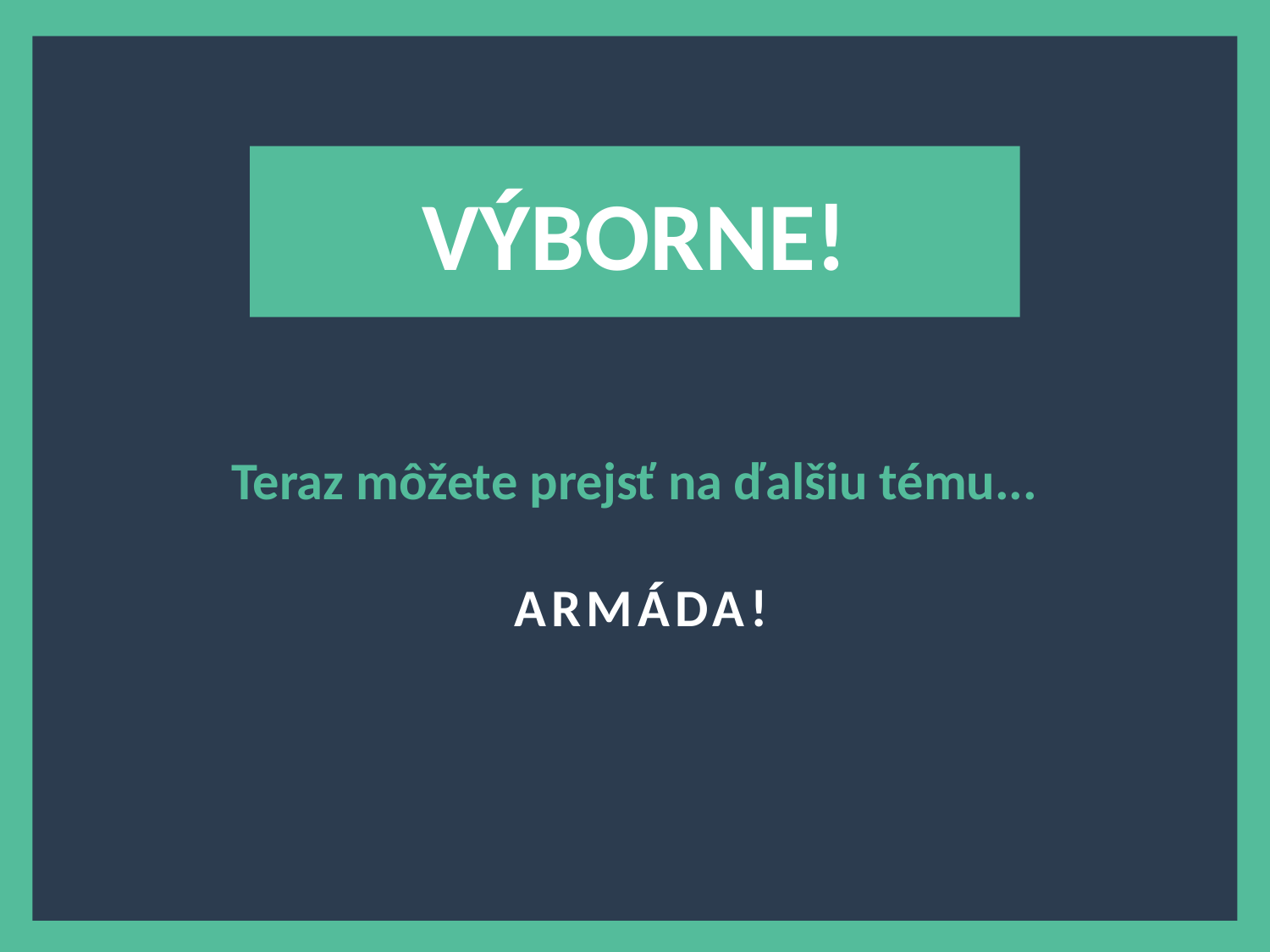

?

VÝBORNE!
Teraz môžete prejsť na ďalšiu tému...

 ARMÁDA!
5